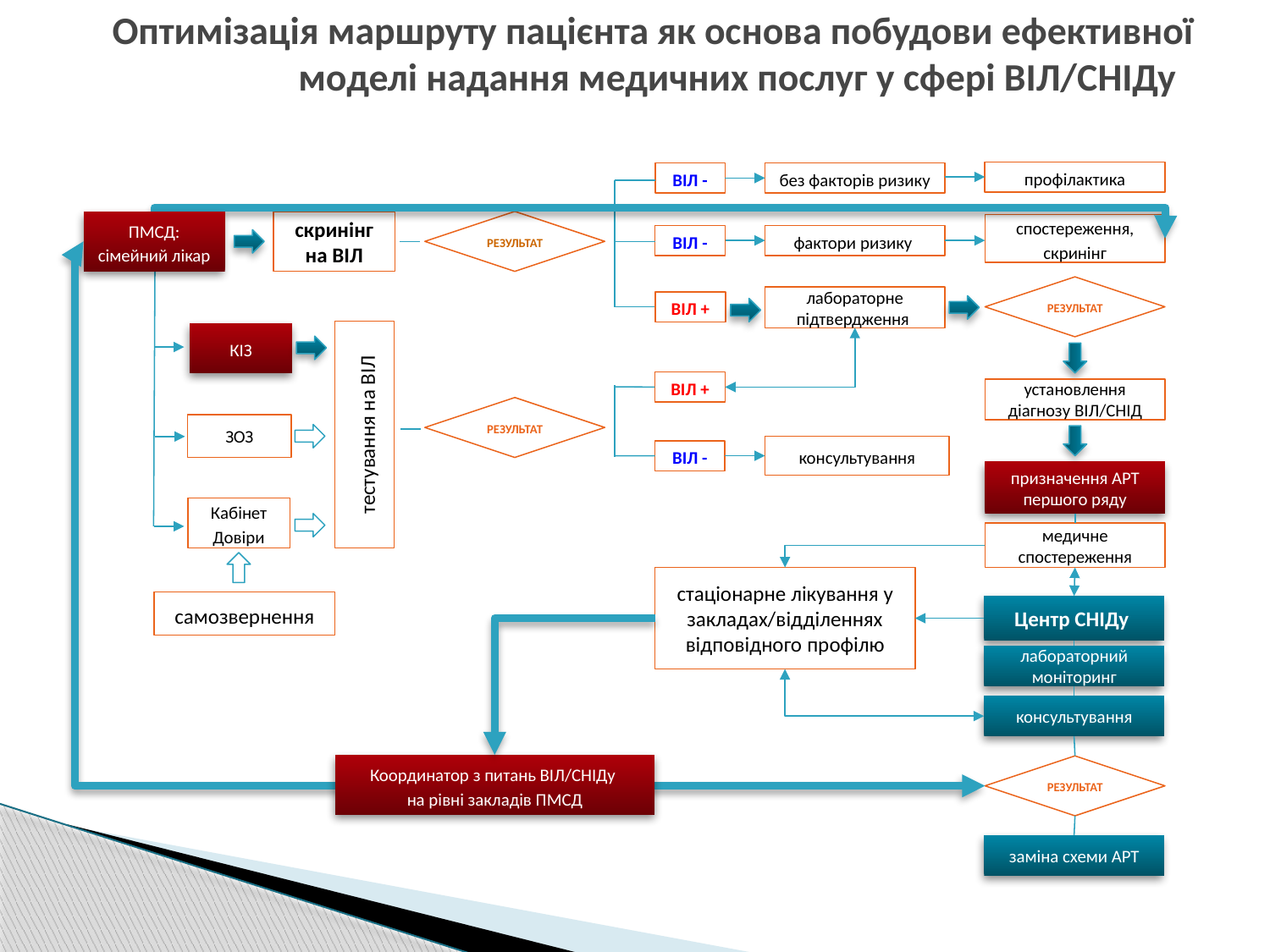

# Оптимізація маршруту пацієнта як основа побудови ефективної моделі надання медичних послуг у сфері ВІЛ/СНІДу
профілактика
ВІЛ -
без факторів ризику
ПМСД: сімейний лікар
РЕЗУЛЬТАТ
скринінг на ВІЛ
спостереження, скринінг
ВІЛ -
фактори ризику

РЕЗУЛЬТАТ
лабораторне підтвердження
ВІЛ +

тестування на ВІЛ
КІЗ

ВІЛ +
установлення діагнозу ВІЛ/СНІД
РЕЗУЛЬТАТ
ЗОЗ

консультування
ВІЛ -
призначення АРТ першого ряду
Кабінет Довіри

медичне спостереження
самозвернення

стаціонарне лікування у закладах/відділеннях відповідного профілю
Центр СНІДу
лабораторний моніторинг
консультування
Координатор з питань ВІЛ/СНІДу
на рівні закладів ПМСД
РЕЗУЛЬТАТ
заміна схеми АРТ